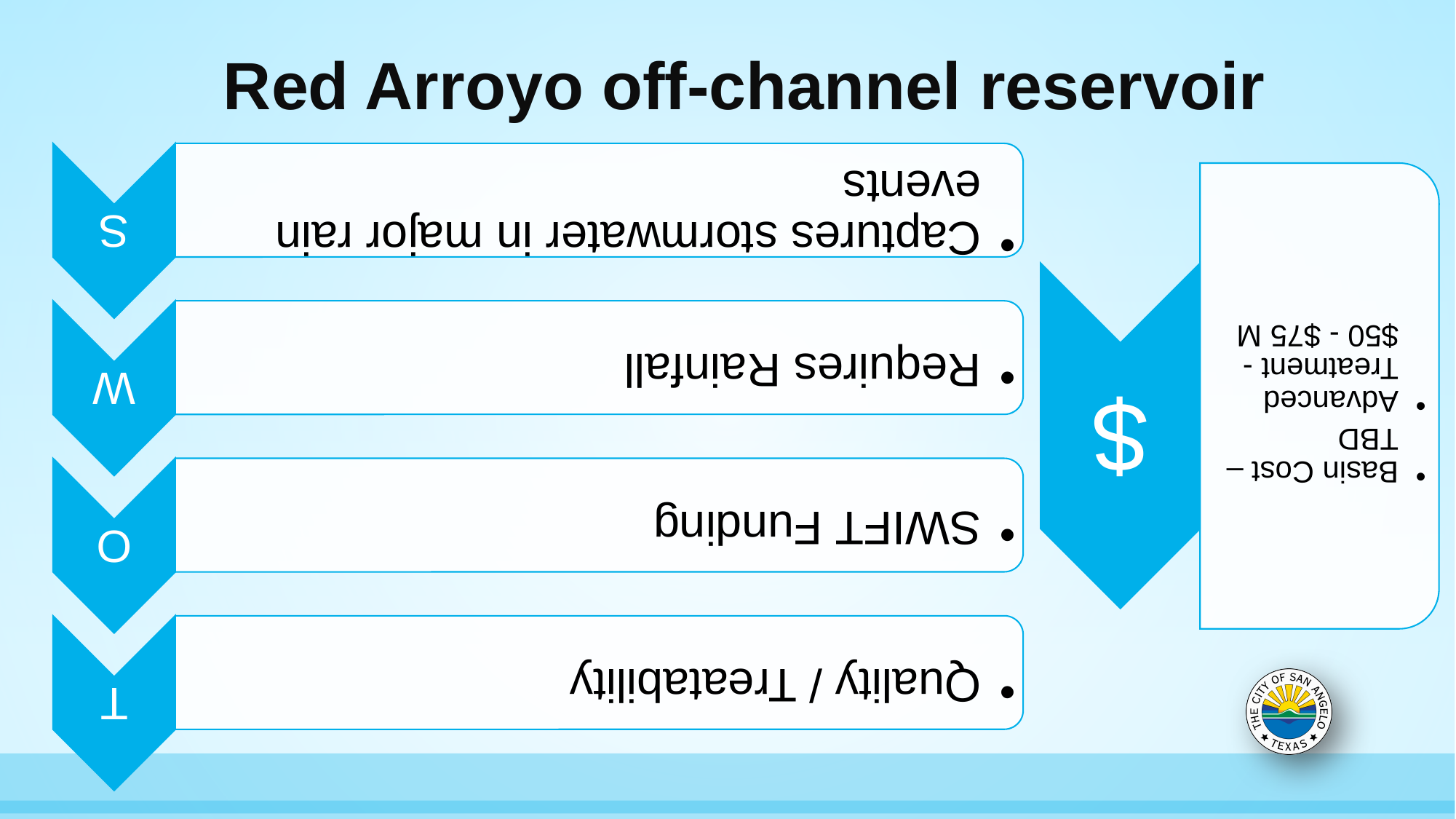

# Red Arroyo off-channel reservoir
S
Captures stormwater in major rain events
W
Requires Rainfall
O
SWIFT Funding
T
Quality / Treatability
$
Basin Cost – TBD
Advanced Treatment - $50 - $75 M